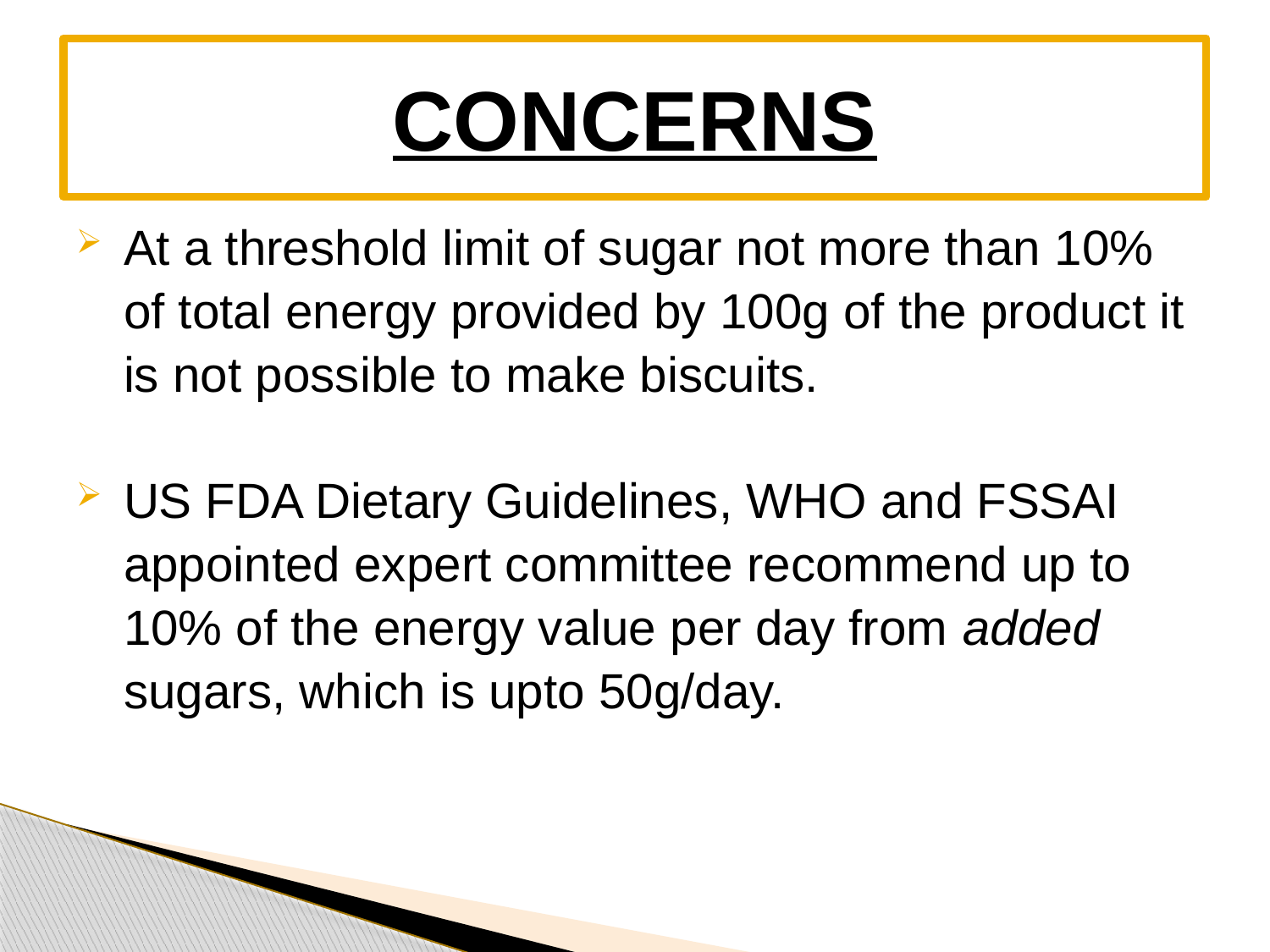

# CONCERNS
At a threshold limit of sugar not more than 10% of total energy provided by 100g of the product it is not possible to make biscuits.

US FDA Dietary Guidelines, WHO and FSSAI appointed expert committee recommend up to 10% of the energy value per day from added sugars, which is upto 50g/day.